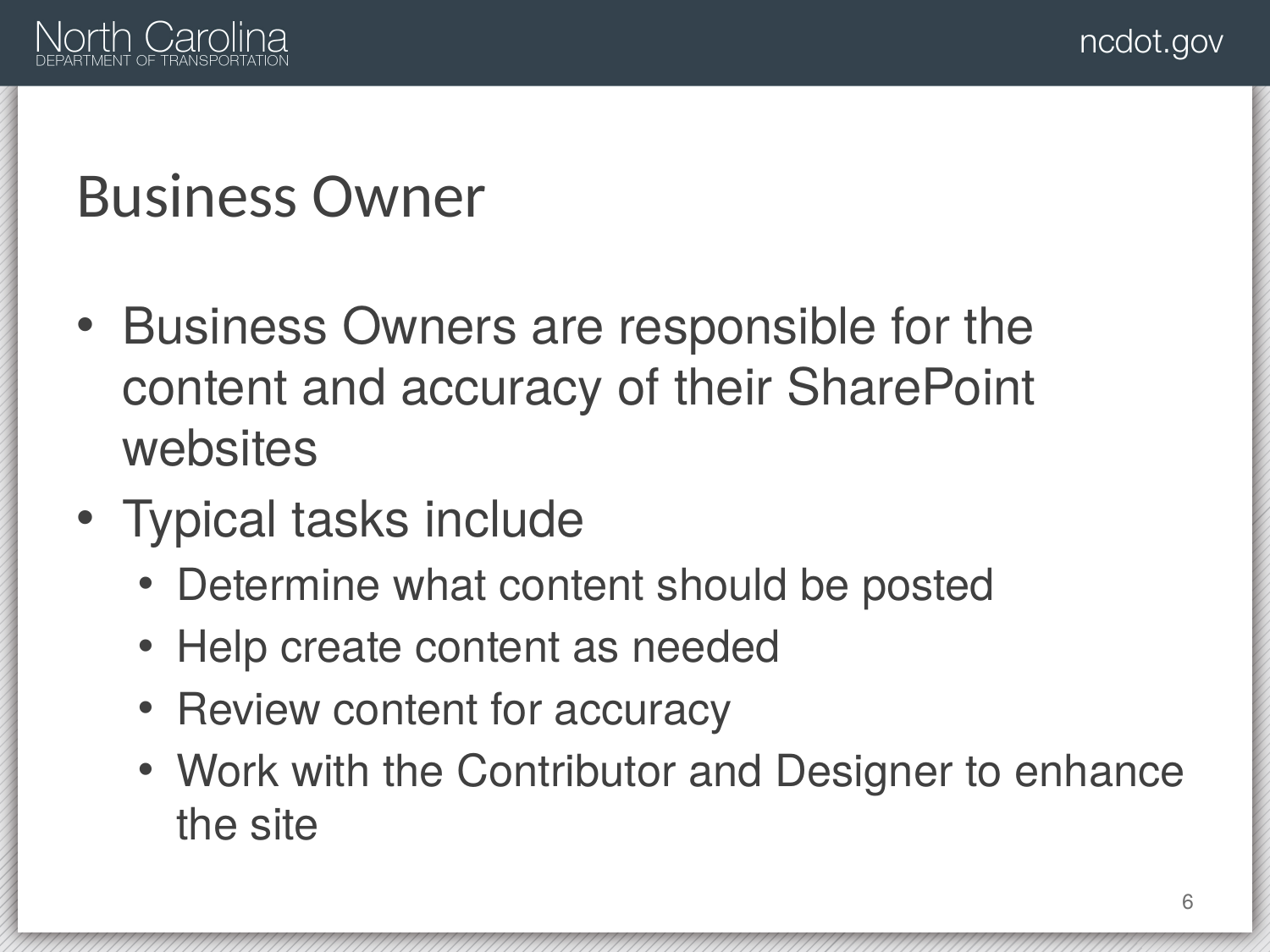

# Business Owner
Business Owners are responsible for the content and accuracy of their SharePoint websites
Typical tasks include
Determine what content should be posted
Help create content as needed
Review content for accuracy
Work with the Contributor and Designer to enhance the site

6